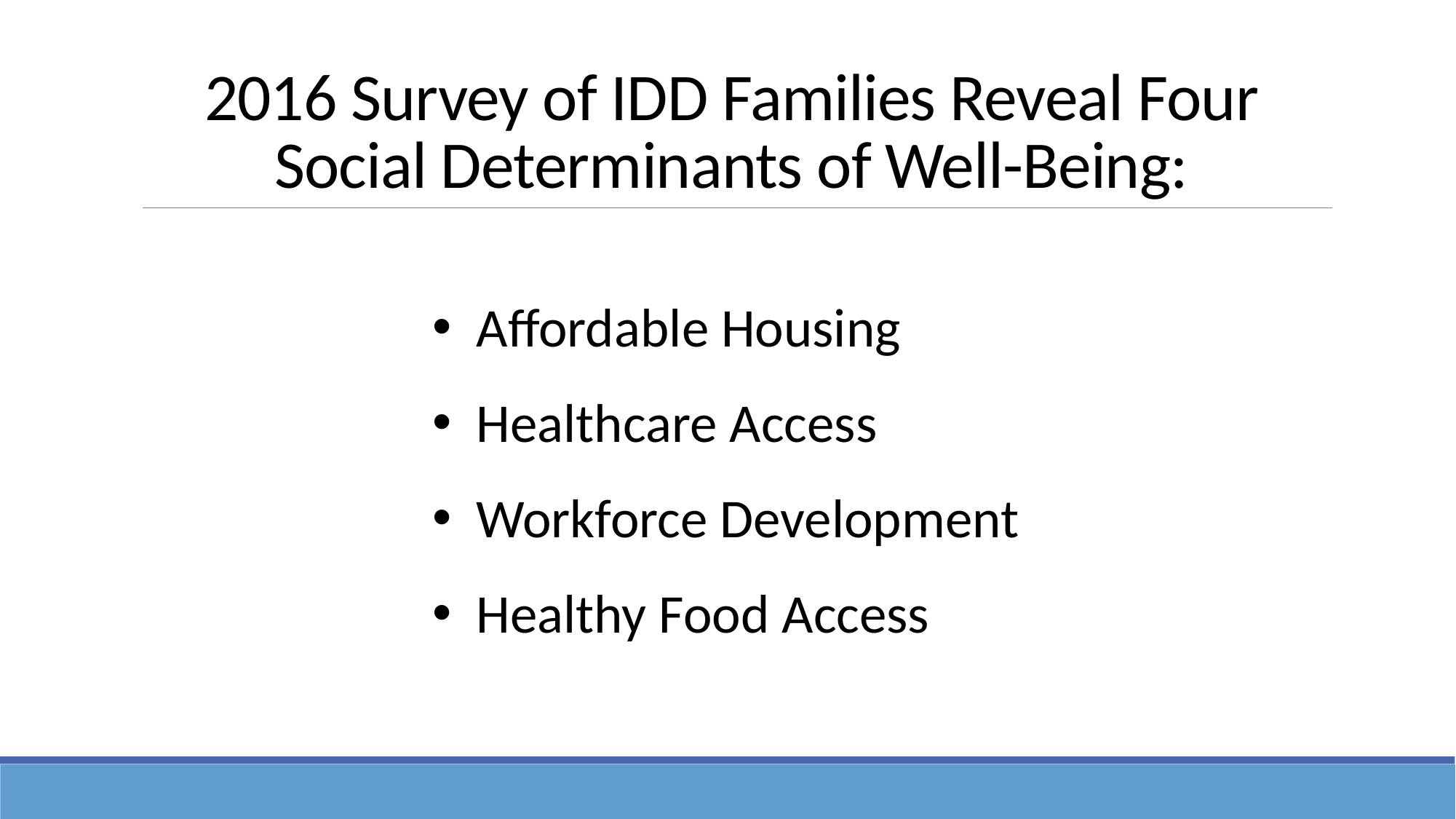

# 2016 Survey of IDD Families Reveal Four Social Determinants of Well-Being:

  Affordable Housing
  Healthcare Access
  Workforce Development
  Healthy Food Access